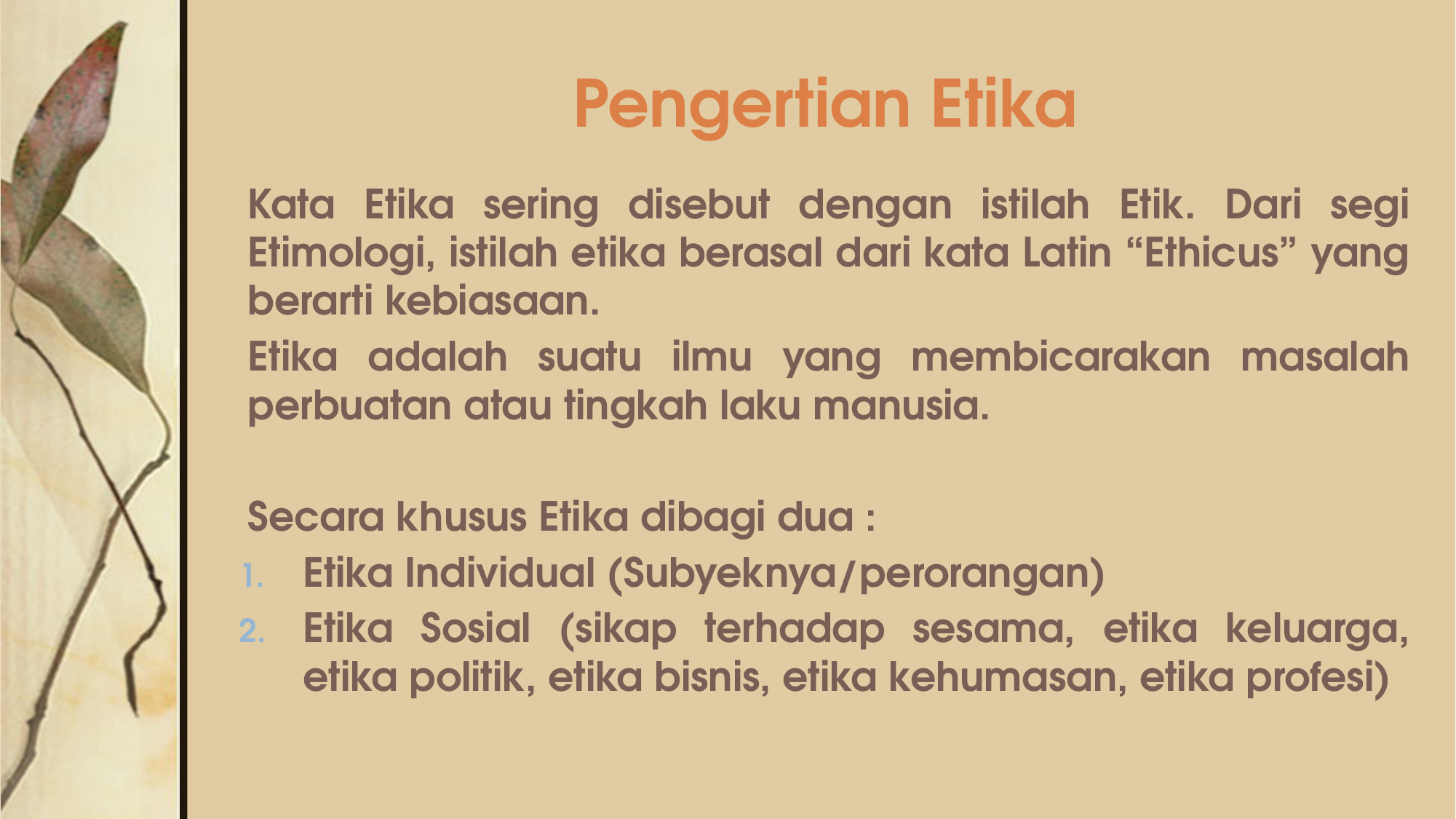

# Pengertian Etika
Kata Etika sering disebut dengan istilah Etik. Dari segi Etimologi, istilah etika berasal dari kata Latin “Ethicus” yang berarti kebiasaan.
Etika adalah suatu ilmu yang membicarakan masalah perbuatan atau tingkah laku manusia.

Secara khusus Etika dibagi dua :
Etika Individual (Subyeknya/perorangan)
Etika Sosial (sikap terhadap sesama, etika keluarga, etika politik, etika bisnis, etika kehumasan, etika profesi)